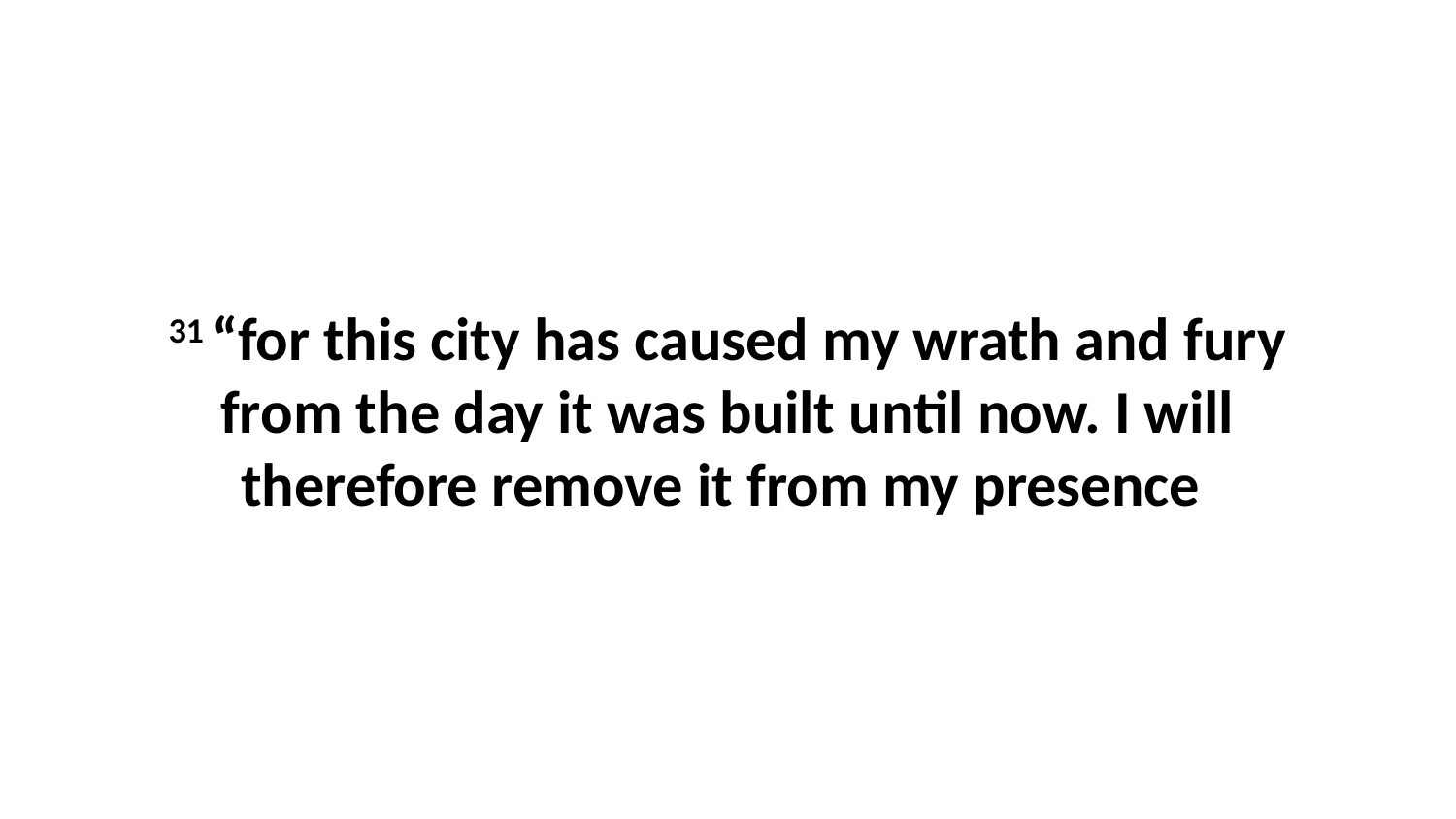

31 “for this city has caused my wrath and fury from the day it was built until now. I will therefore remove it from my presence